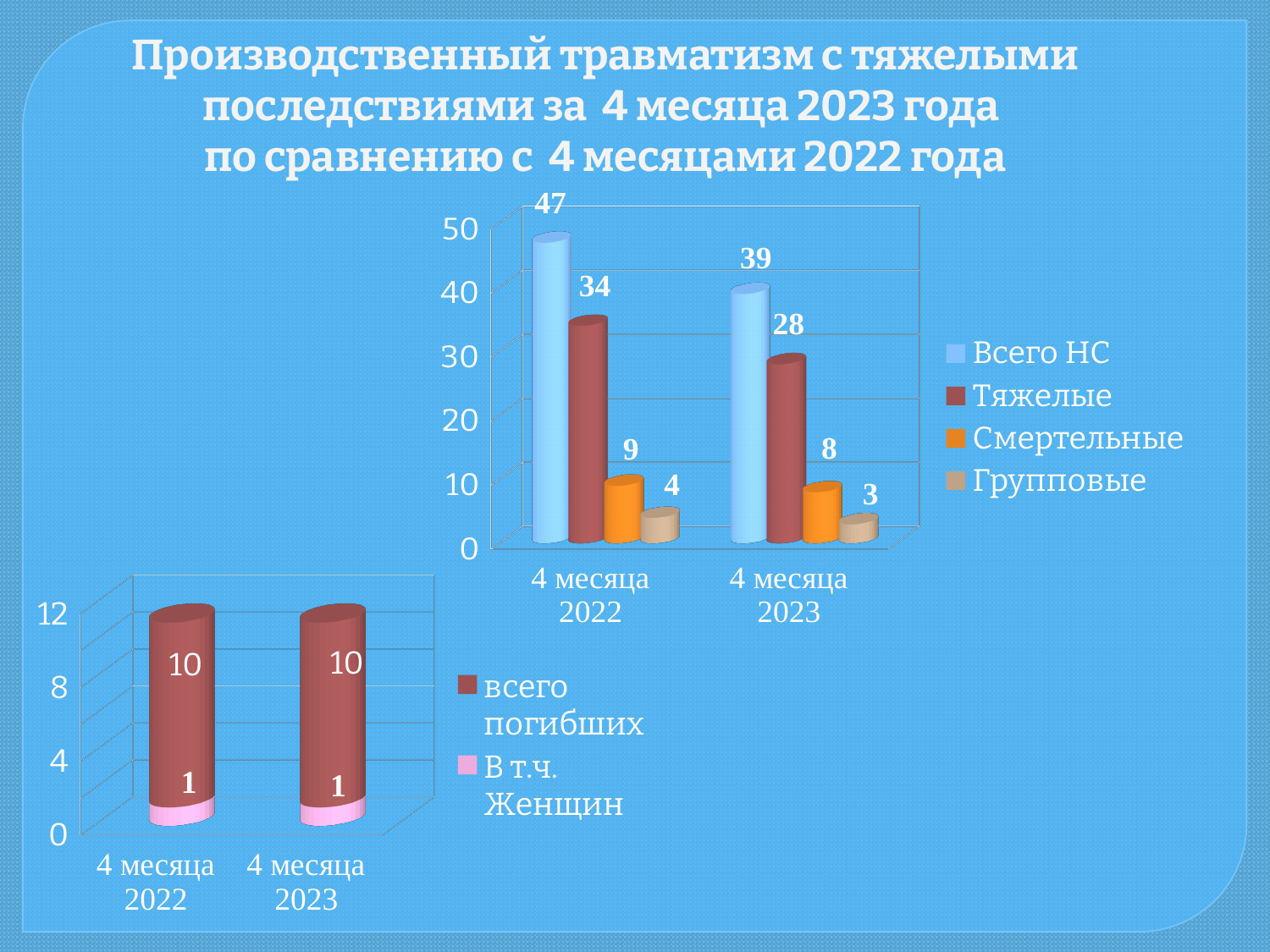

# Производственный травматизм с тяжелыми последствиями за  4 месяца 2023 года по сравнению с  4 месяцами 2022 года

[unsupported chart]

[unsupported chart]